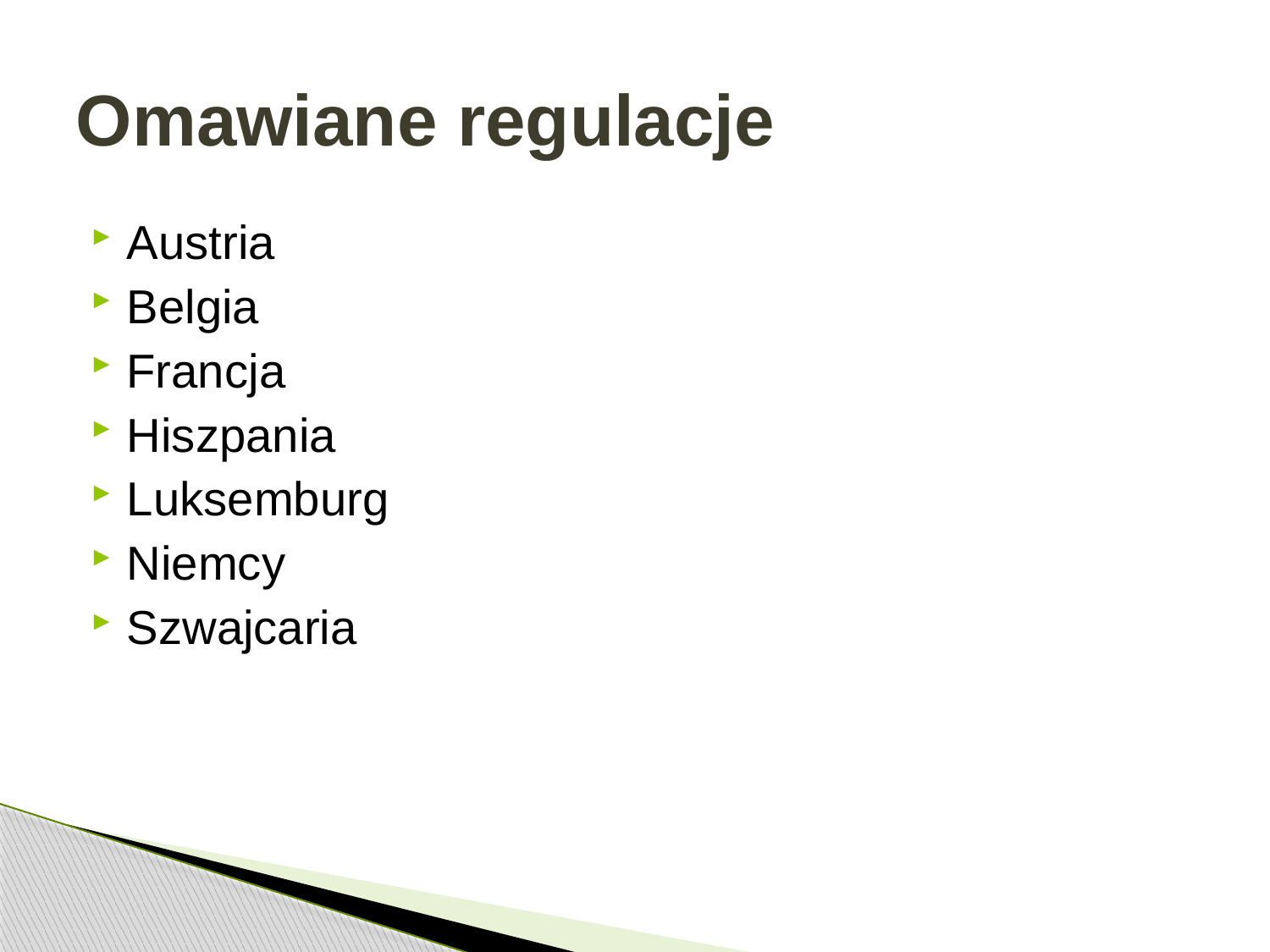

# Omawiane regulacje
Austria
Belgia
Francja
Hiszpania
Luksemburg
Niemcy
Szwajcaria